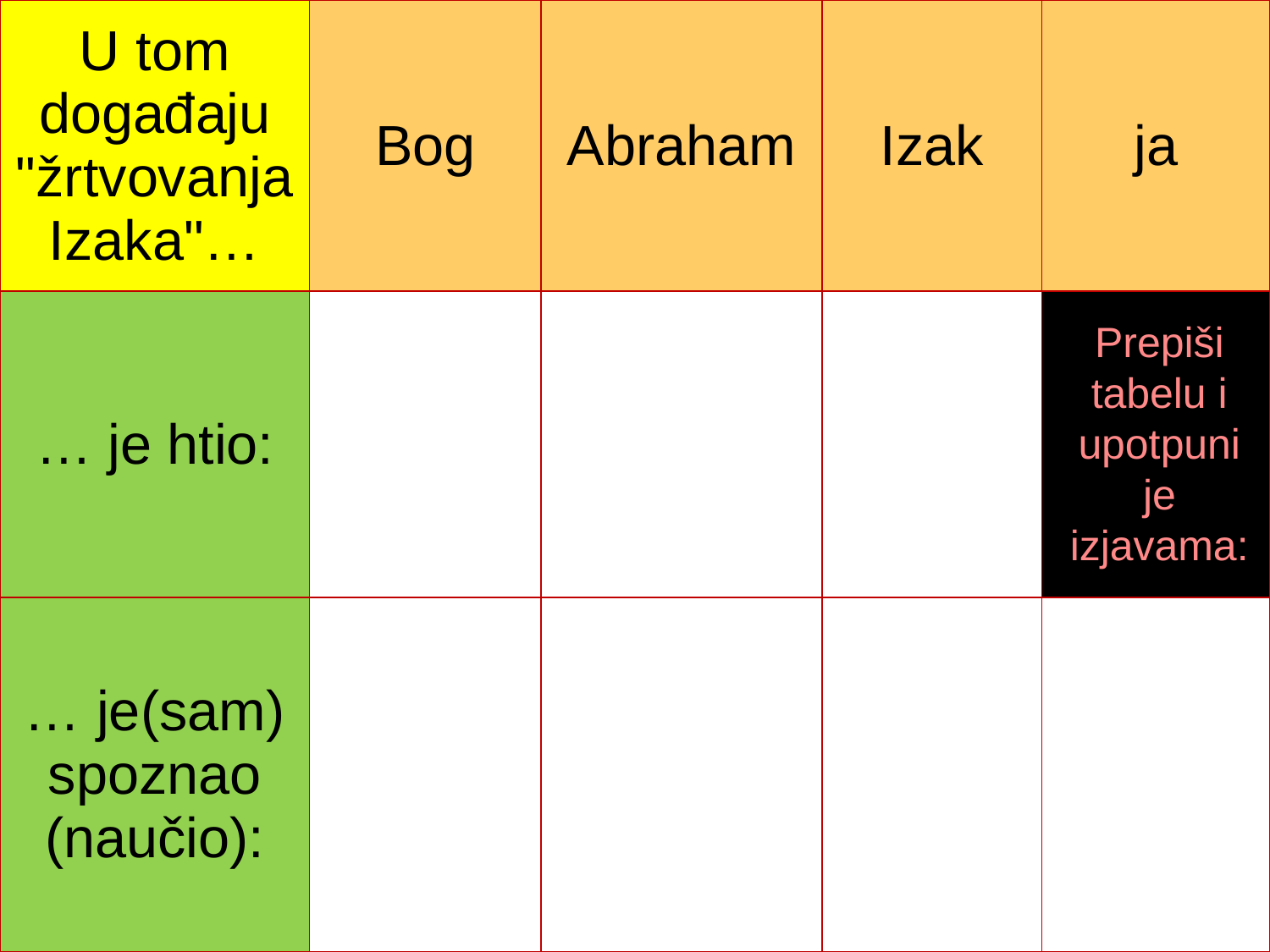

| U tom događaju "žrtvovanja Izaka"… | Bog | Abraham | Izak | ja |
| --- | --- | --- | --- | --- |
| … je htio: |  |  |  |  |
| … je(sam) spoznao (naučio): |  |  |  |  |
Prepiši tabelu i upotpuni je izjavama: